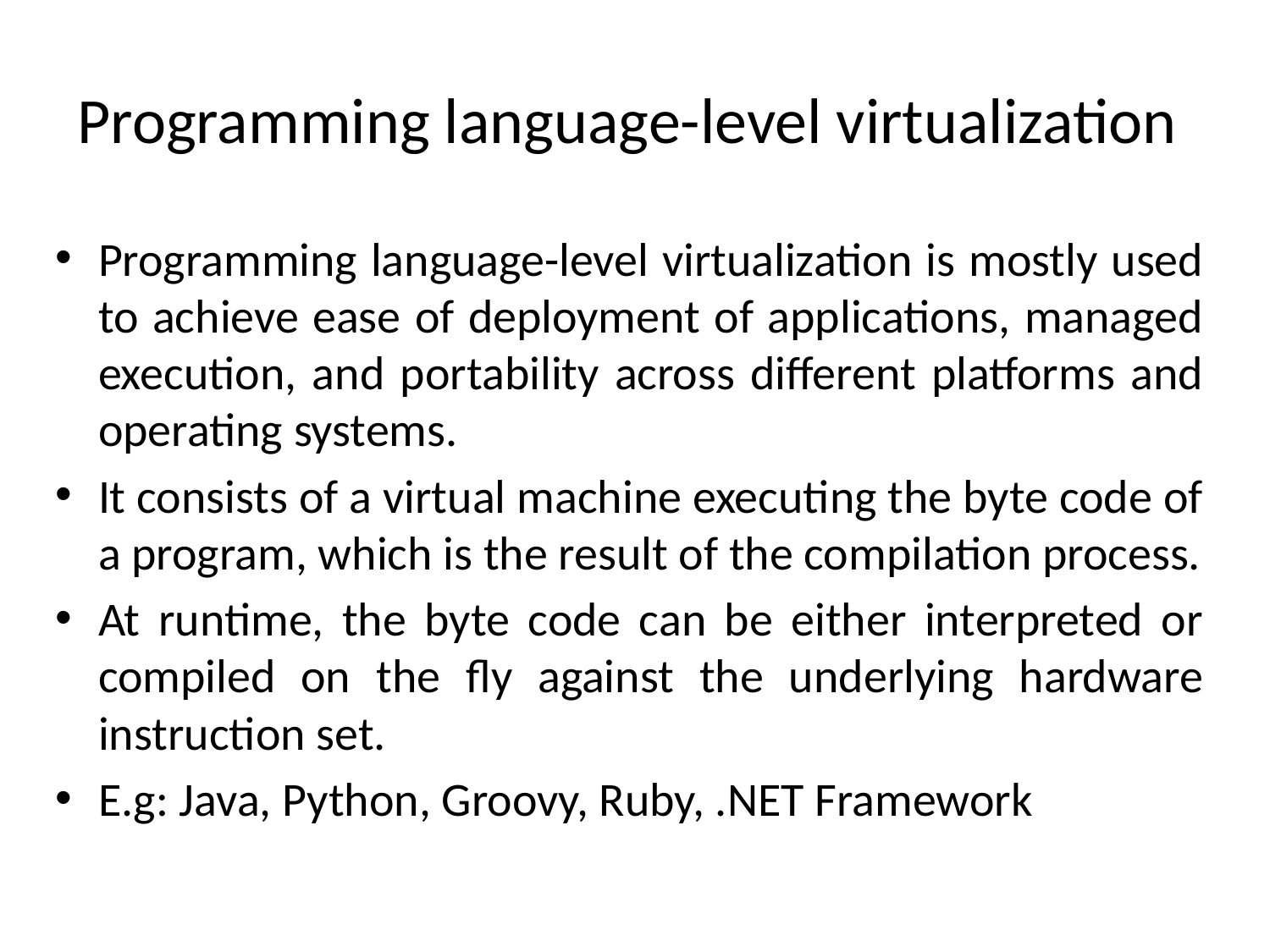

# Programming language-level virtualization
Programming language-level virtualization is mostly used to achieve ease of deployment of applications, managed execution, and portability across different platforms and operating systems.
It consists of a virtual machine executing the byte code of a program, which is the result of the compilation process.
At runtime, the byte code can be either interpreted or compiled on the fly against the underlying hardware instruction set.
E.g: Java, Python, Groovy, Ruby, .NET Framework